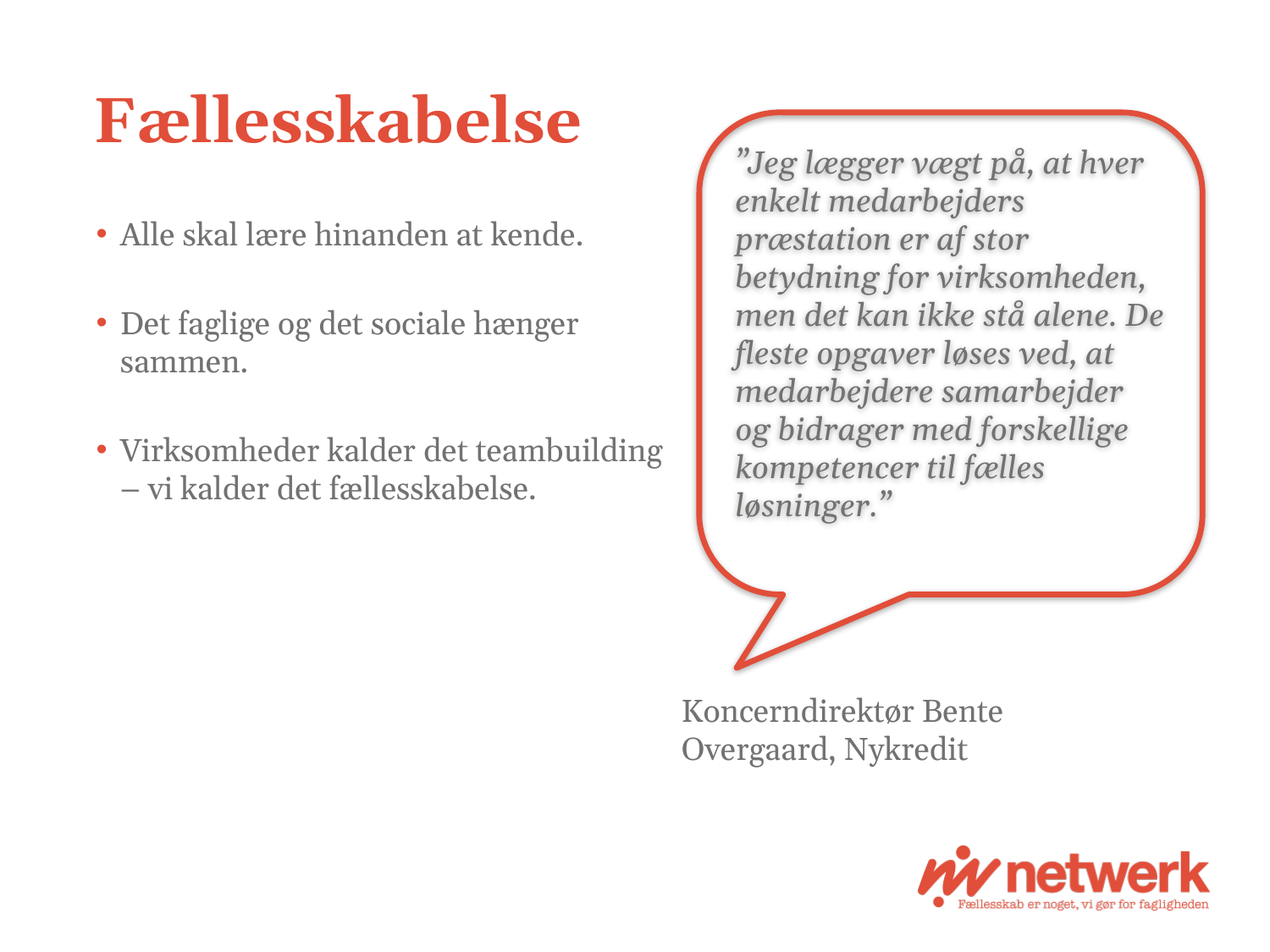

# Fællesskabelse
”Jeg lægger vægt på, at hver enkelt medarbejders præstation er af stor betydning for virksomheden, men det kan ikke stå alene. De fleste opgaver løses ved, at medarbejdere samarbejder og bidrager med forskellige kompetencer til fælles løsninger.”

Alle skal lære hinanden at kende.

Det faglige og det sociale hænger sammen.

Virksomheder kalder det teambuilding – vi kalder det fællesskabelse.

Koncerndirektør Bente Overgaard, Nykredit